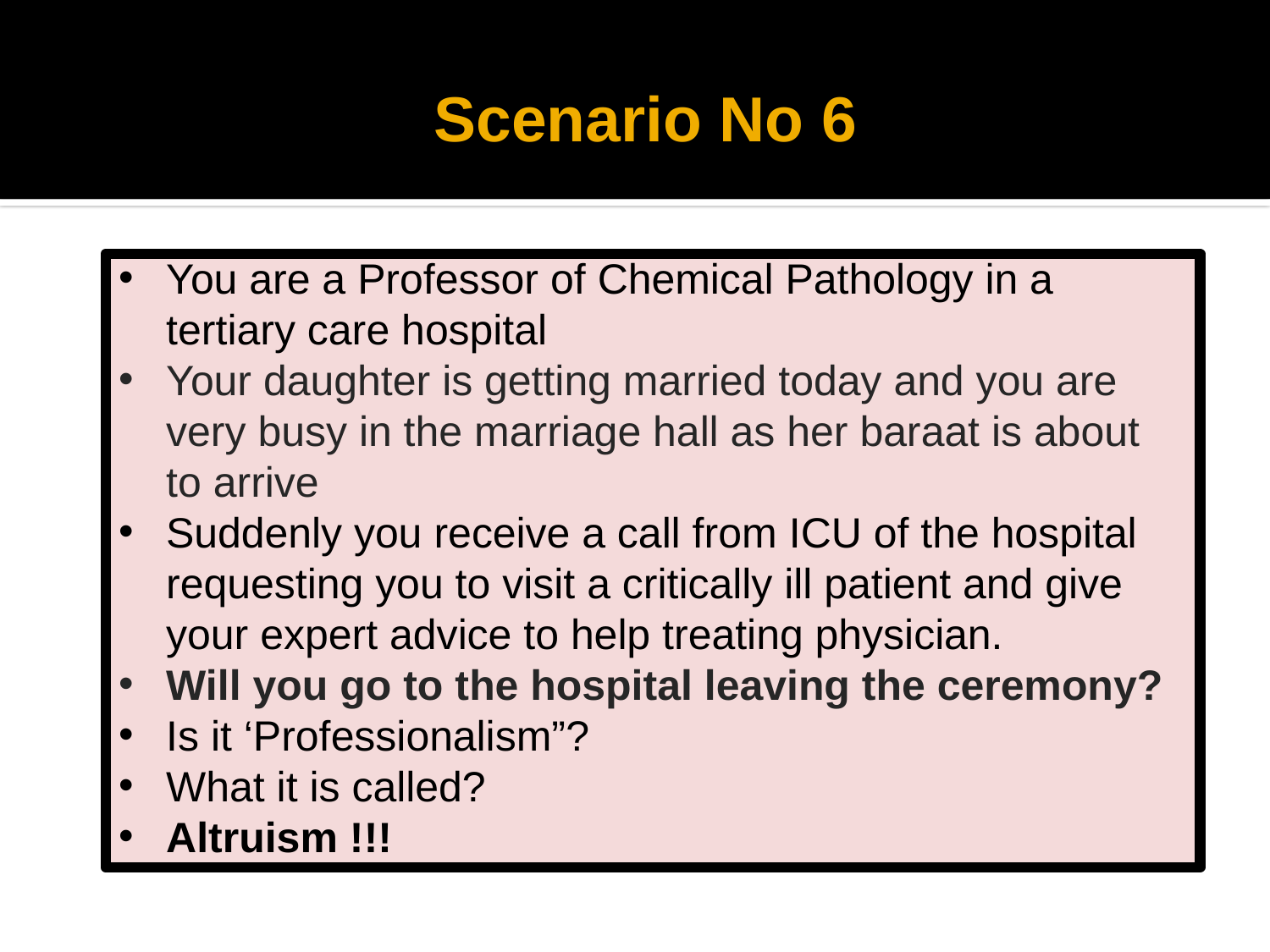

# Scenario No 6
You are a Professor of Chemical Pathology in a tertiary care hospital
Your daughter is getting married today and you are very busy in the marriage hall as her baraat is about to arrive
Suddenly you receive a call from ICU of the hospital requesting you to visit a critically ill patient and give your expert advice to help treating physician.
Will you go to the hospital leaving the ceremony?
Is it ‘Professionalism”?
What it is called?
Altruism !!!